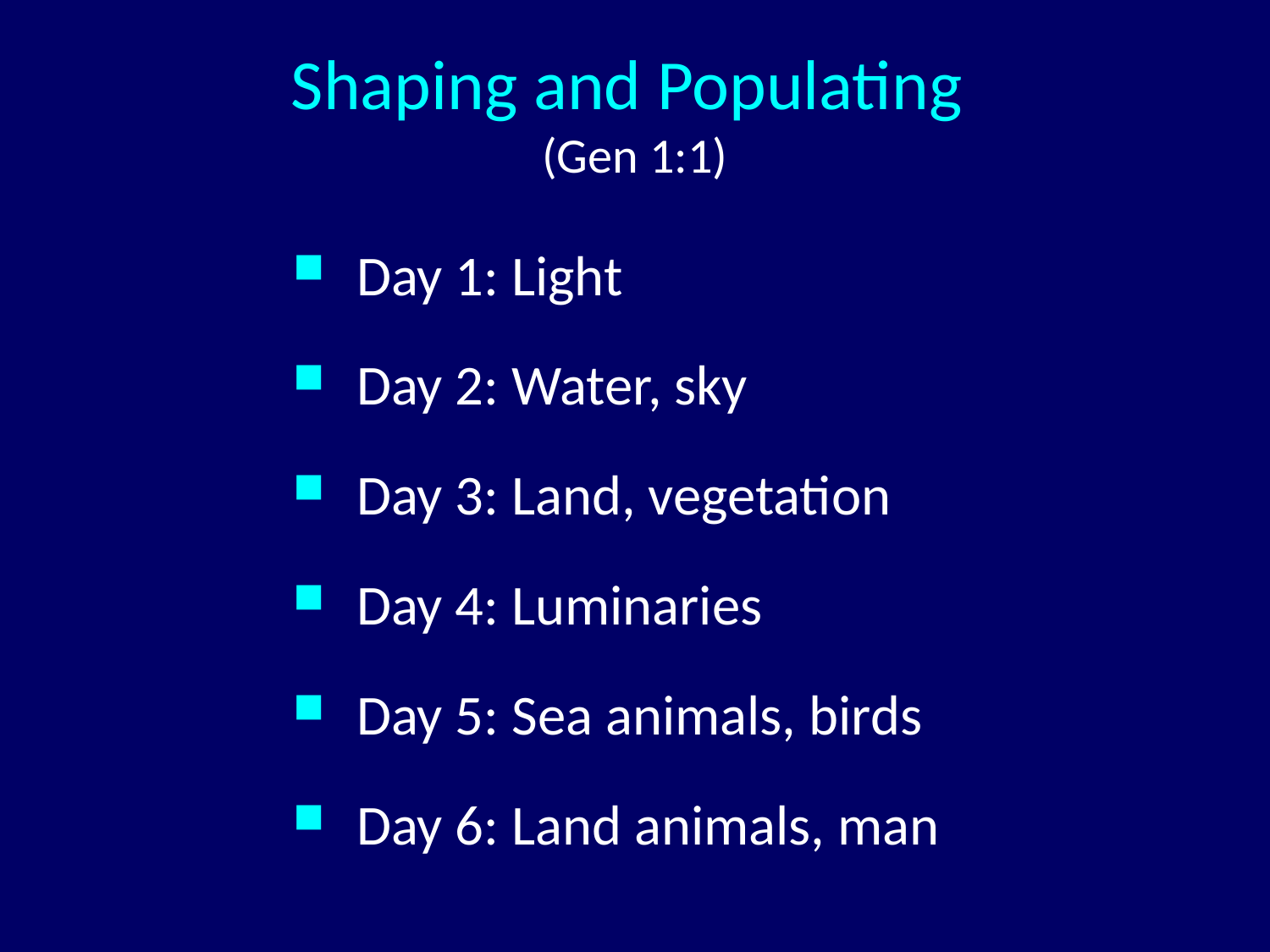

Shaping and Populating
(Gen 1:1)
Day 1: Light
Day 2: Water, sky
Day 3: Land, vegetation
Day 4: Luminaries
Day 5: Sea animals, birds
Day 6: Land animals, man